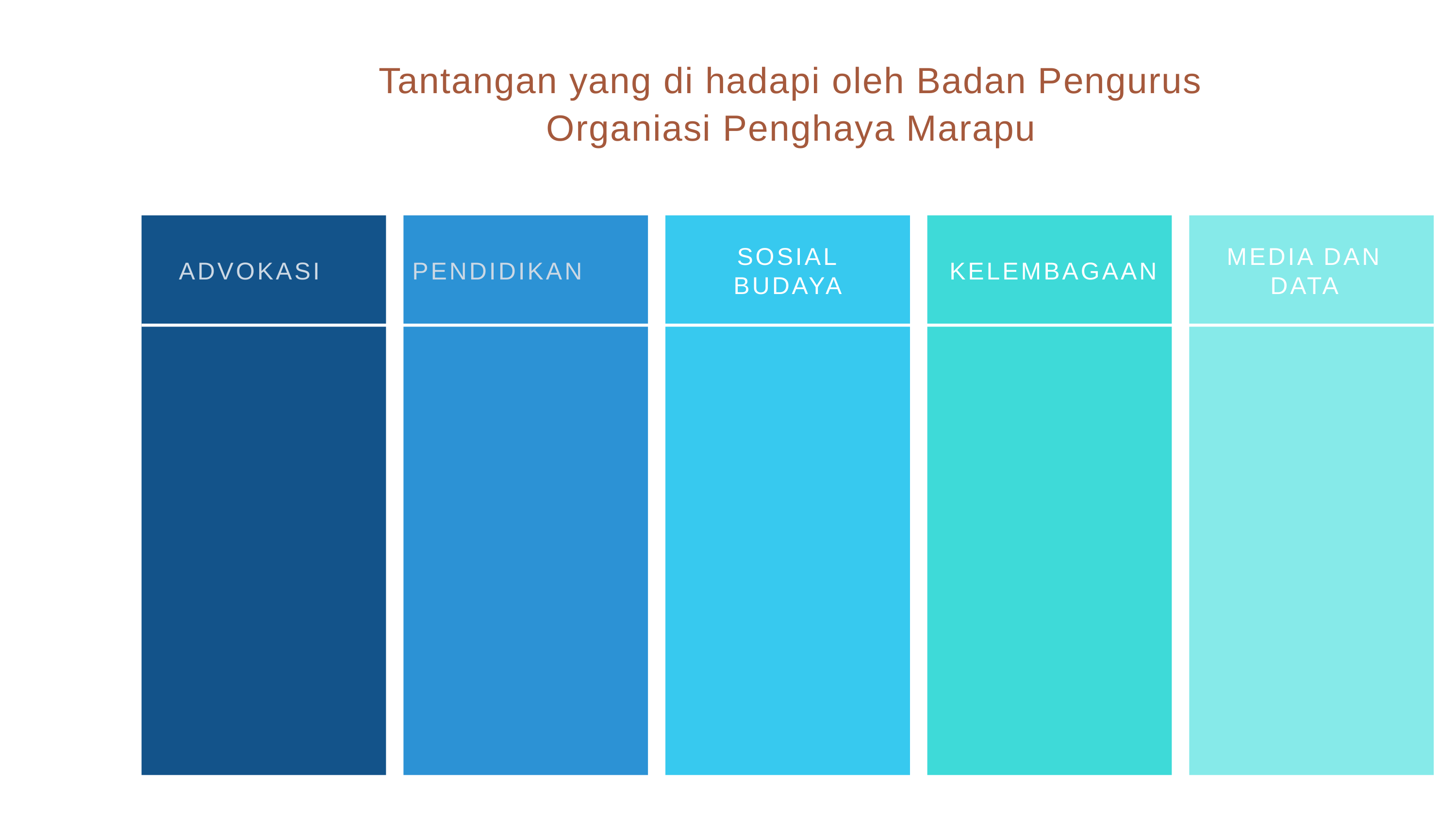

Tantangan yang di hadapi oleh Badan Pengurus Organiasi Penghaya Marapu

SOSIAL BUDAYA
MEDIA DAN DATA
ADVOKASI
PENDIDIKAN
KELEMBAGAAN